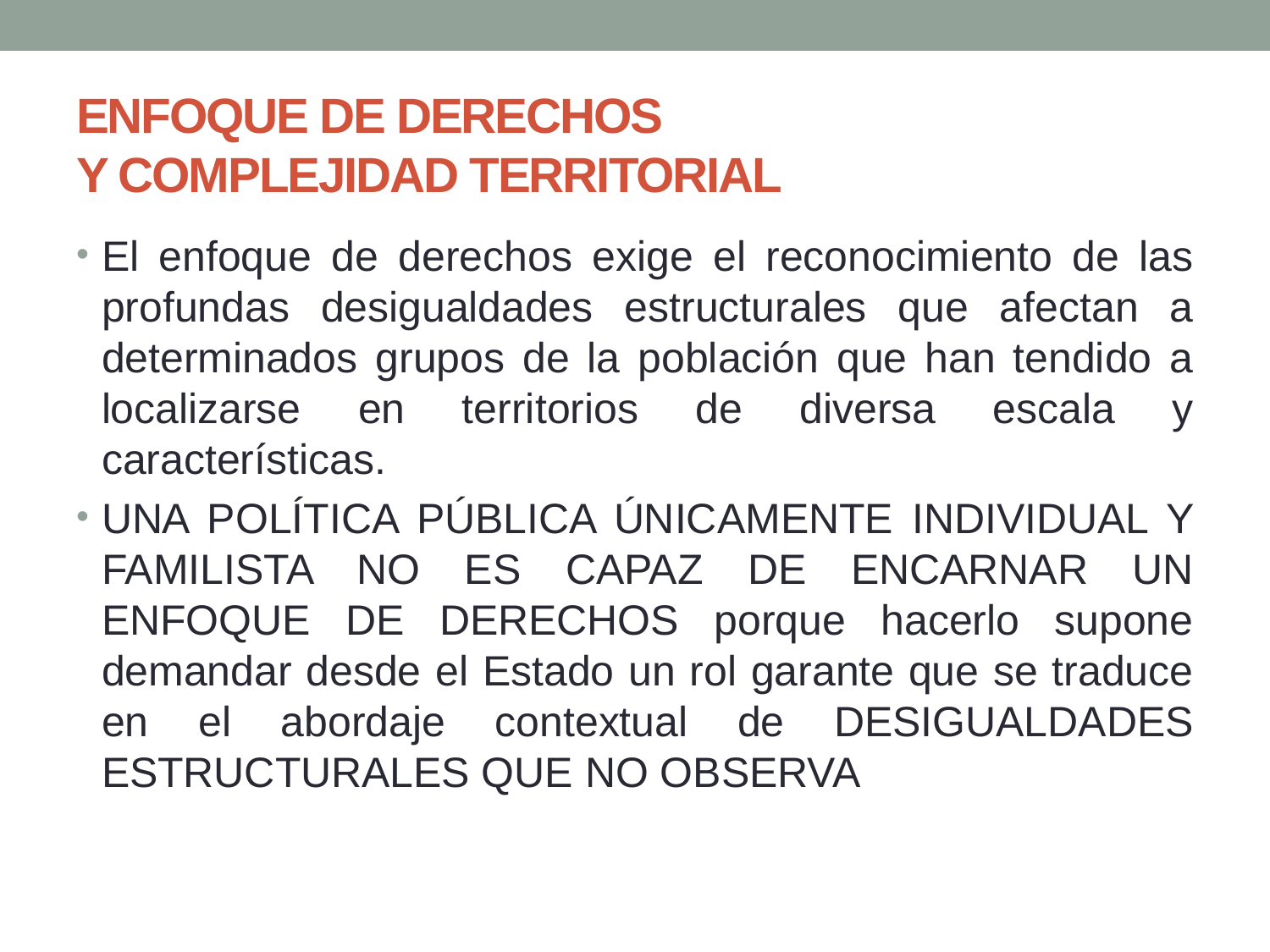

# ENFOQUE DE DERECHOS Y COMPLEJIDAD TERRITORIAL
El enfoque de derechos exige el reconocimiento de las profundas desigualdades estructurales que afectan a determinados grupos de la población que han tendido a localizarse en territorios de diversa escala y características.
UNA POLÍTICA PÚBLICA ÚNICAMENTE INDIVIDUAL Y FAMILISTA NO ES CAPAZ DE ENCARNAR UN ENFOQUE DE DERECHOS porque hacerlo supone demandar desde el Estado un rol garante que se traduce en el abordaje contextual de DESIGUALDADES ESTRUCTURALES QUE NO OBSERVA